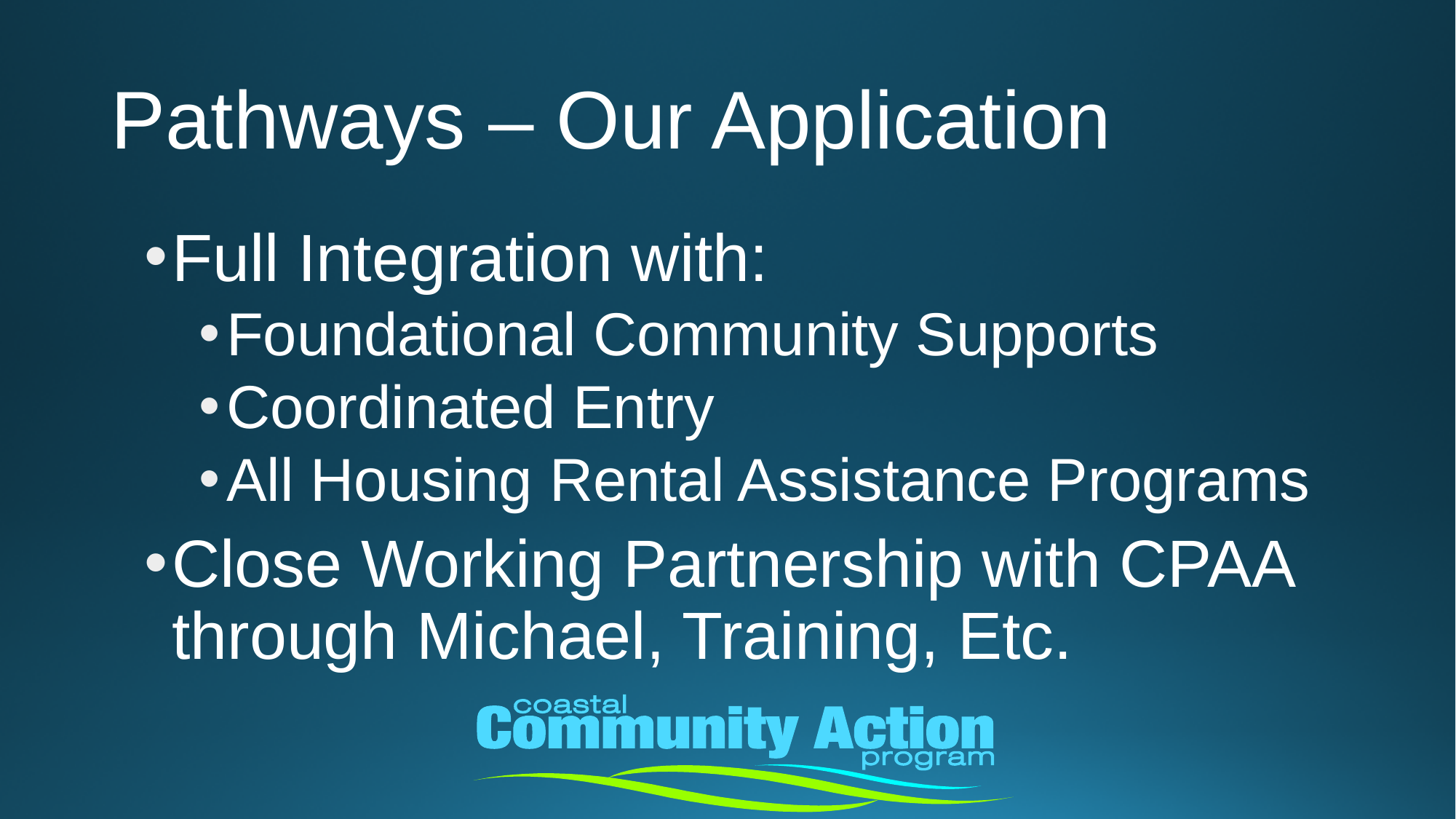

# Pathways – Our Application
Full Integration with:
Foundational Community Supports
Coordinated Entry
All Housing Rental Assistance Programs
Close Working Partnership with CPAA through Michael, Training, Etc.